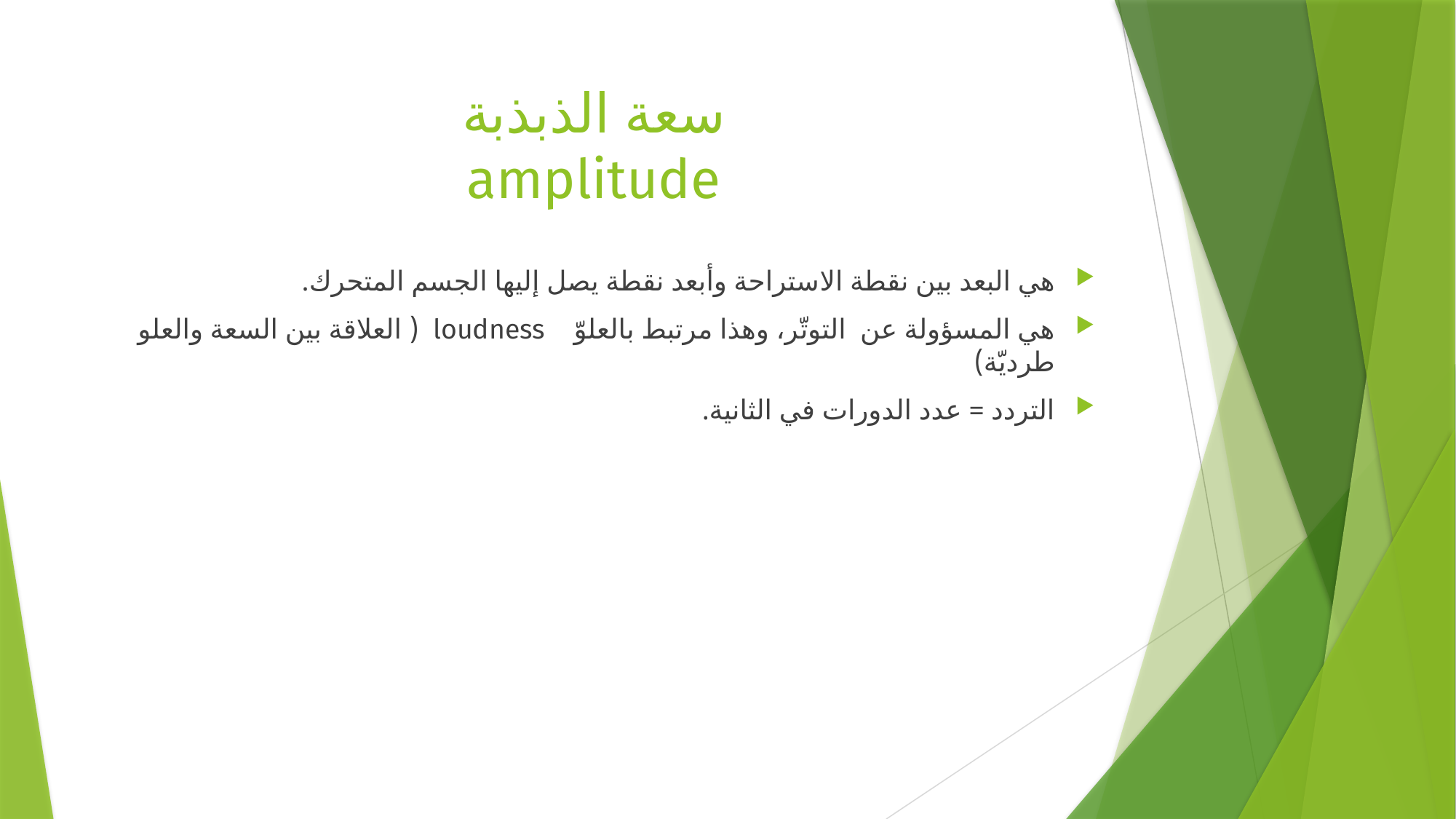

# سعة الذبذبة amplitude
هي البعد بين نقطة الاستراحة وأبعد نقطة يصل إليها الجسم المتحرك.
هي المسؤولة عن  التوتّر، وهذا مرتبط بالعلوّ    loudness  ( العلاقة بين السعة والعلو طرديّة)
التردد = عدد الدورات في الثانية.